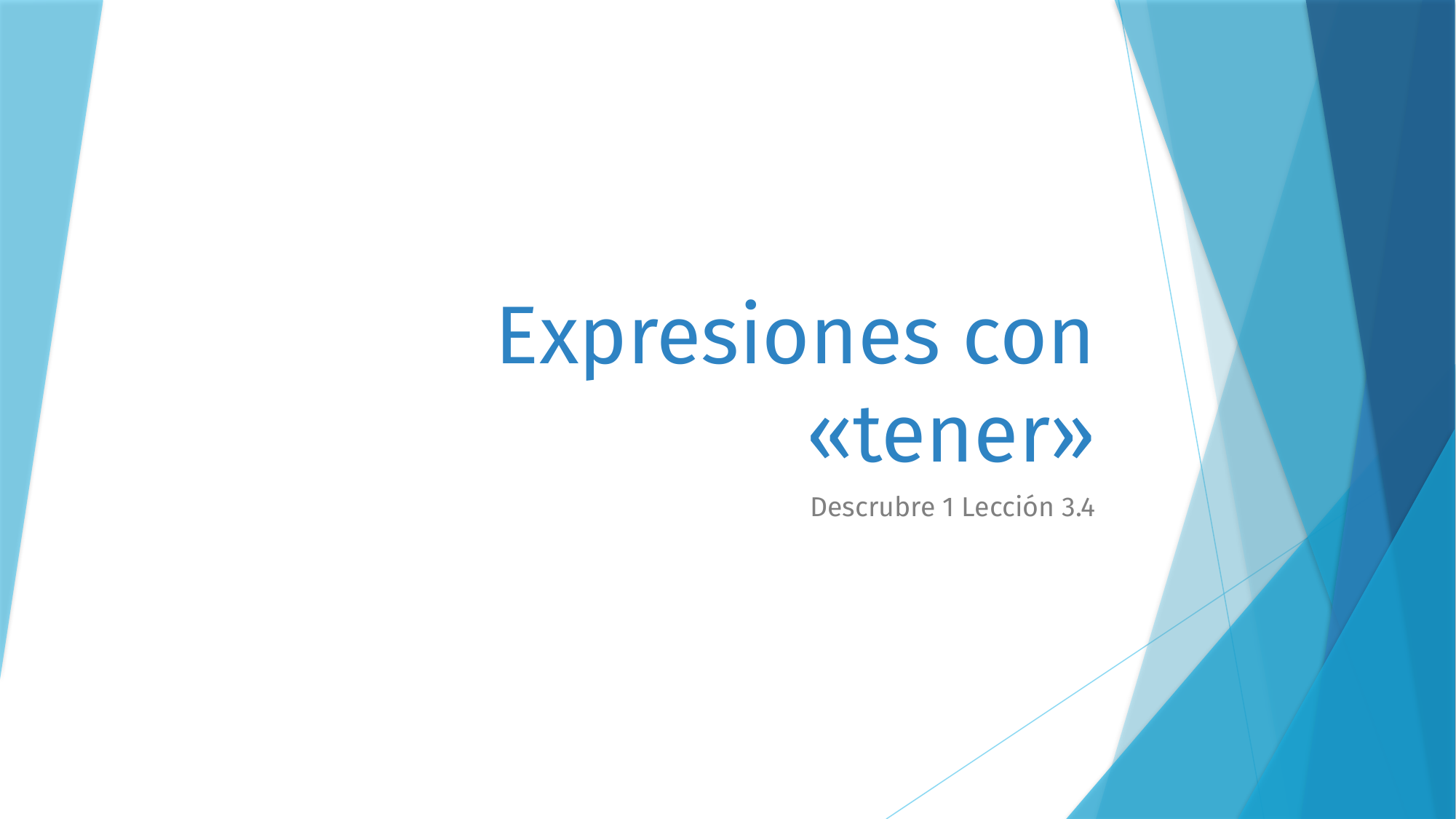

# Expresiones con «tener»
Descrubre 1 Lección 3.4